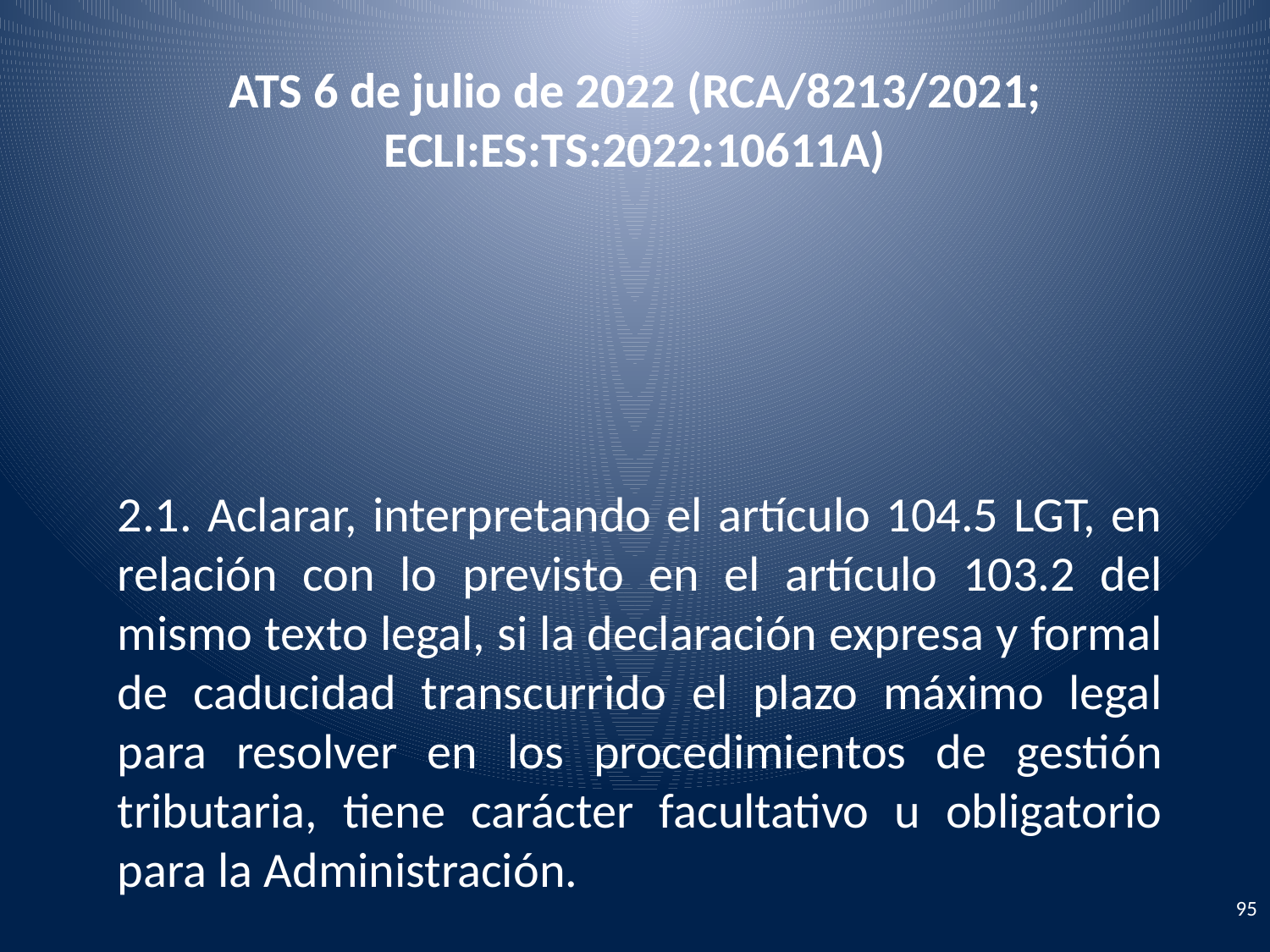

# ATS 6 de julio de 2022 (RCA/8213/2021; ECLI:ES:TS:2022:10611A)
2.1. Aclarar, interpretando el artículo 104.5 LGT, en relación con lo previsto en el artículo 103.2 del mismo texto legal, si la declaración expresa y formal de caducidad transcurrido el plazo máximo legal para resolver en los procedimientos de gestión tributaria, tiene carácter facultativo u obligatorio para la Administración.
95